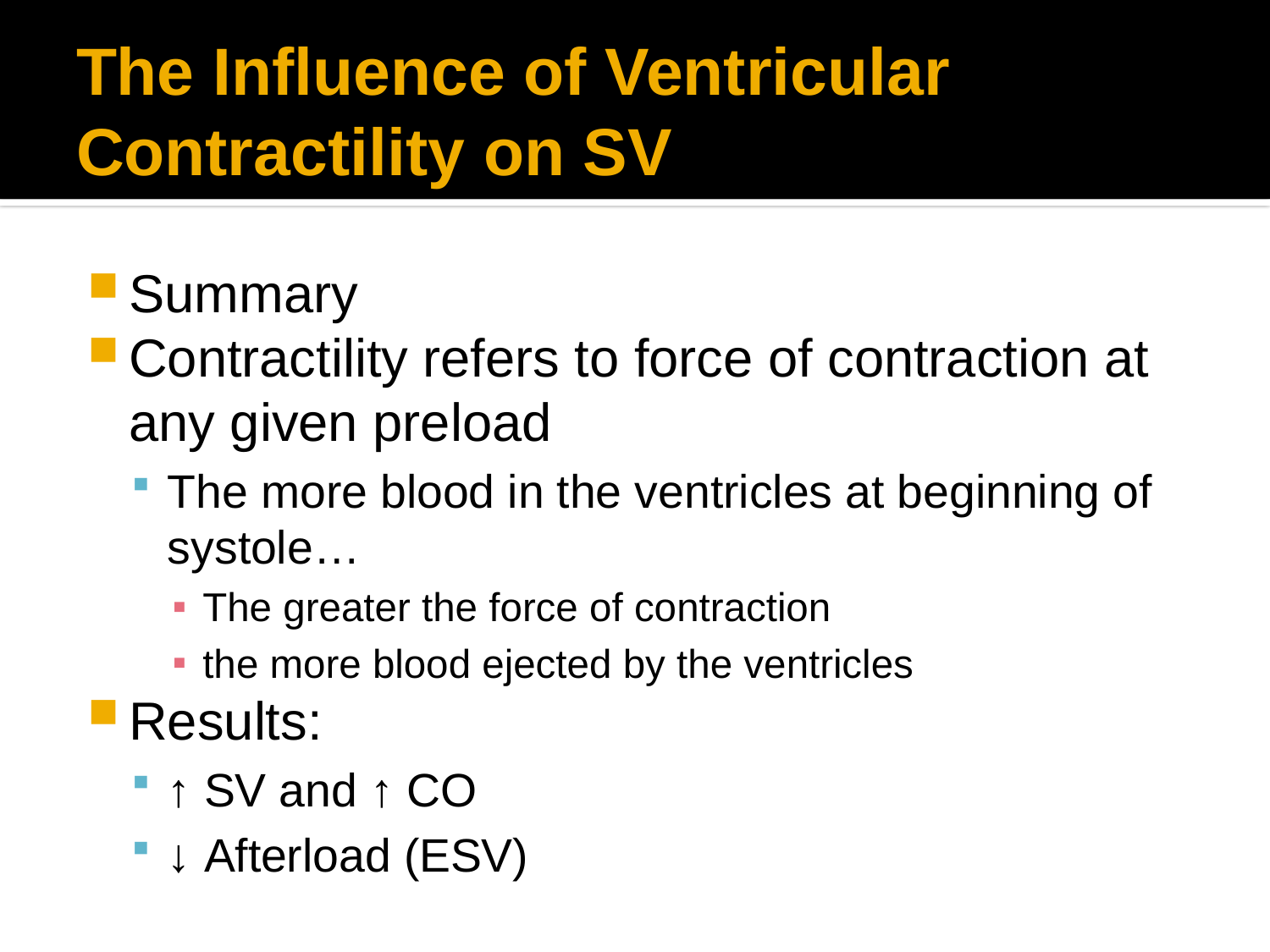

# The Influence of Ventricular Contractility on SV
Summary
Contractility refers to force of contraction at any given preload
The more blood in the ventricles at beginning of systole…
The greater the force of contraction
the more blood ejected by the ventricles
Results:
↑ SV and ↑ CO
↓ Afterload (ESV)